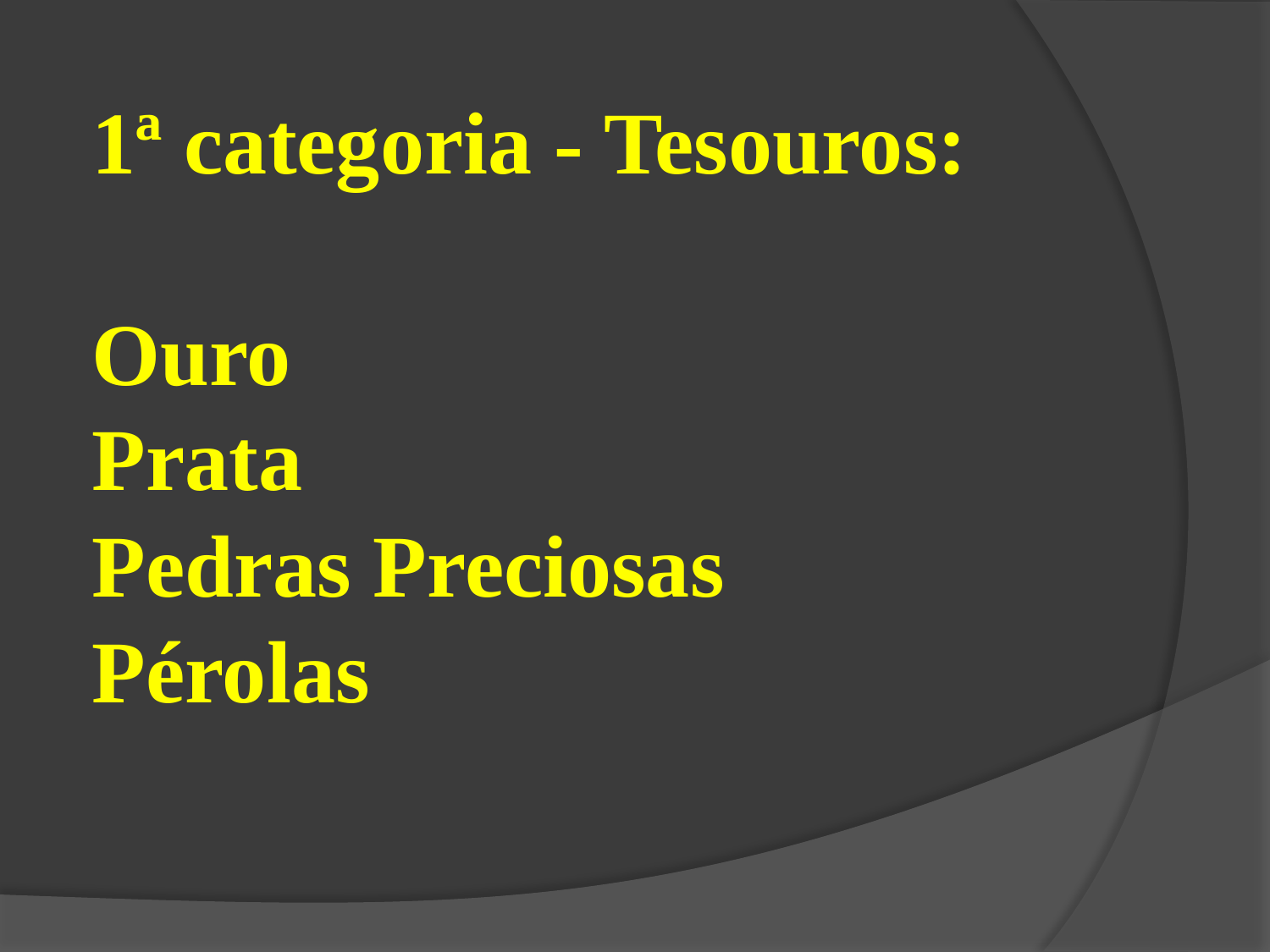

1ª categoria - Tesouros:

Ouro
Prata
Pedras Preciosas
Pérolas